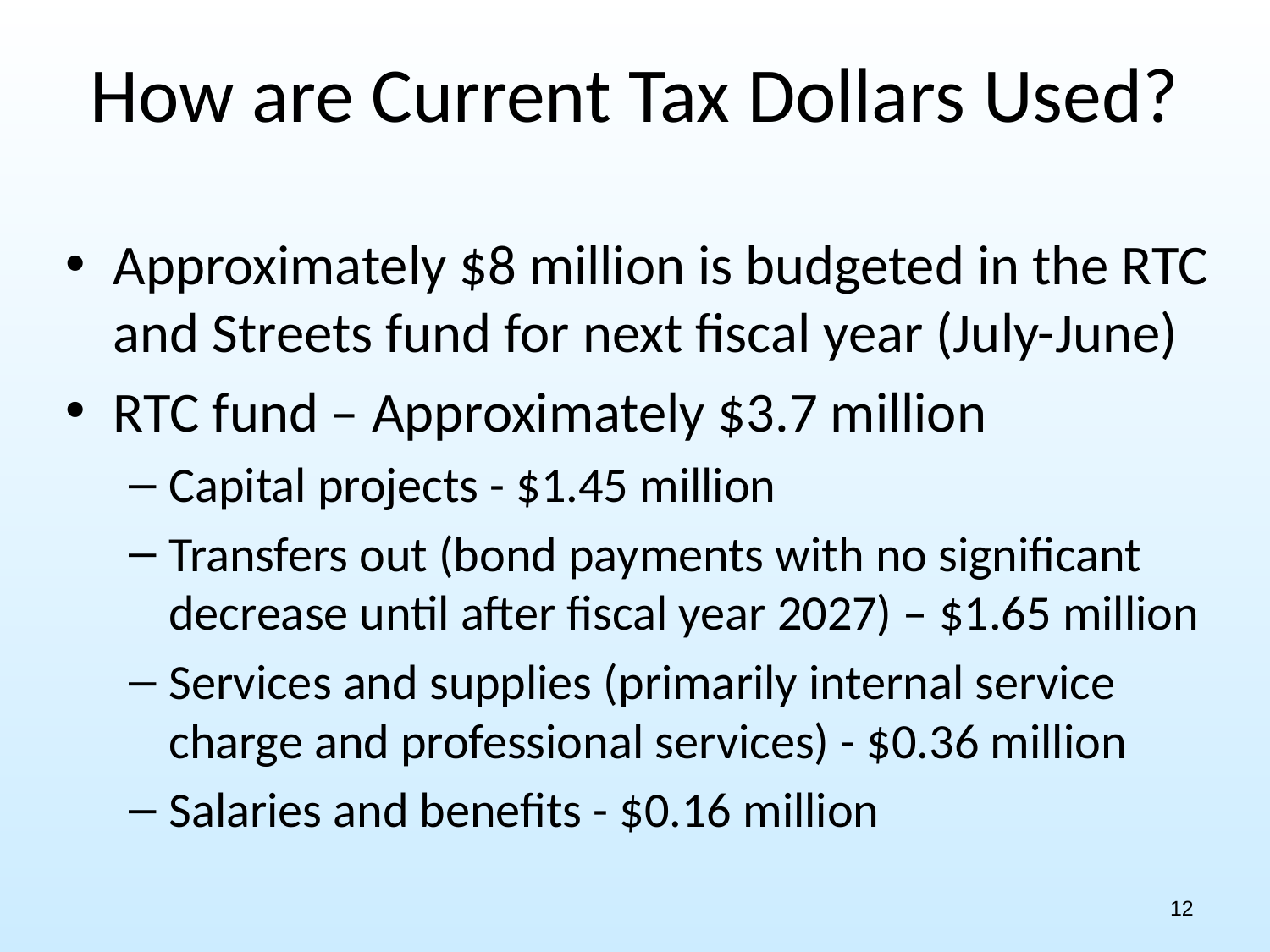

How are Current Tax Dollars Used?

Approximately $8 million is budgeted in the RTC and Streets fund for next fiscal year (July-June)
RTC fund – Approximately $3.7 million
Capital projects - $1.45 million
Transfers out (bond payments with no significant decrease until after fiscal year 2027) – $1.65 million
Services and supplies (primarily internal service charge and professional services) - $0.36 million
Salaries and benefits - $0.16 million

12